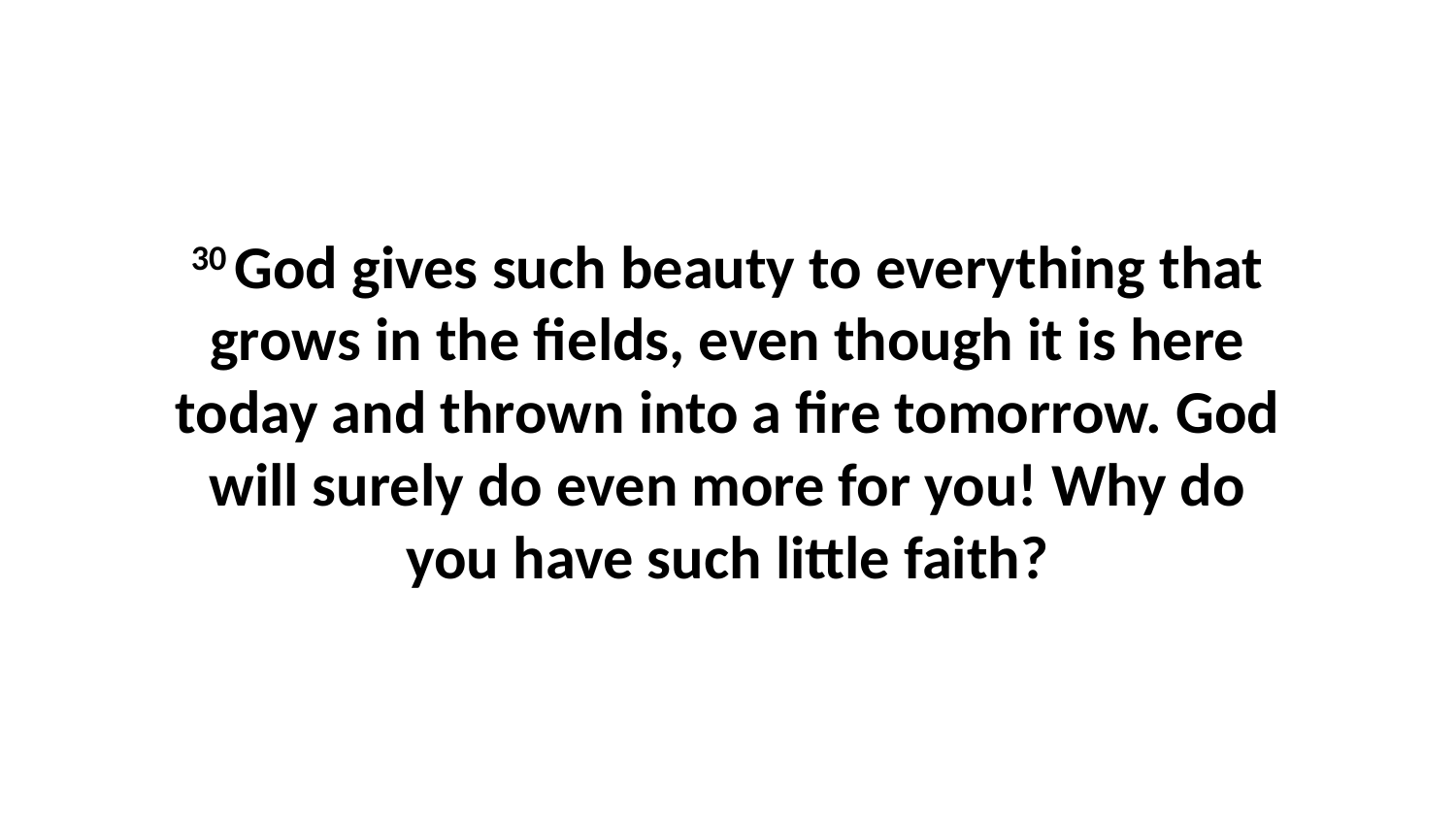

30 God gives such beauty to everything that grows in the fields, even though it is here today and thrown into a fire tomorrow. God will surely do even more for you! Why do you have such little faith?